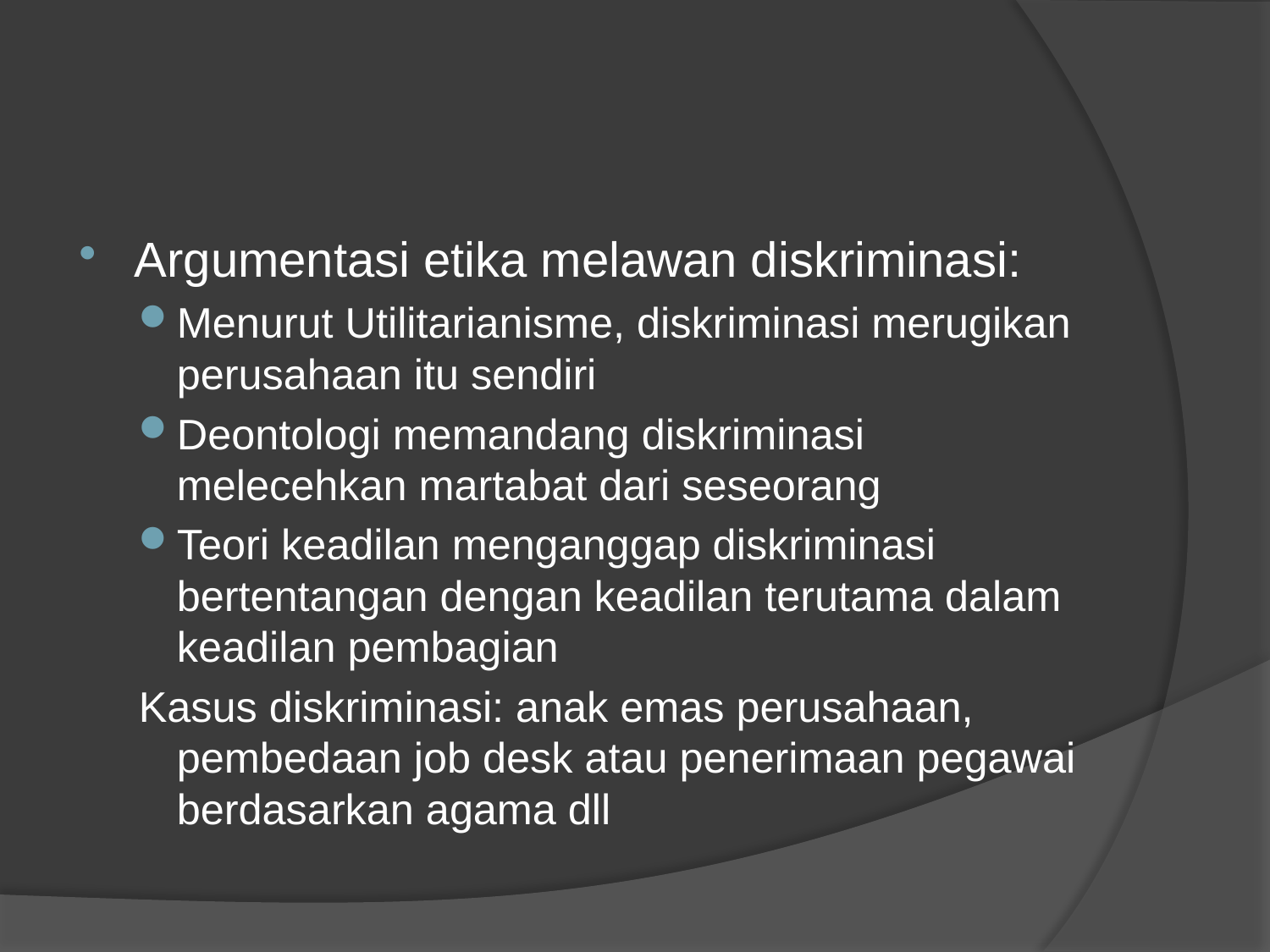

#
Argumentasi etika melawan diskriminasi:
Menurut Utilitarianisme, diskriminasi merugikan perusahaan itu sendiri
Deontologi memandang diskriminasi melecehkan martabat dari seseorang
Teori keadilan menganggap diskriminasi bertentangan dengan keadilan terutama dalam keadilan pembagian
Kasus diskriminasi: anak emas perusahaan, pembedaan job desk atau penerimaan pegawai berdasarkan agama dll